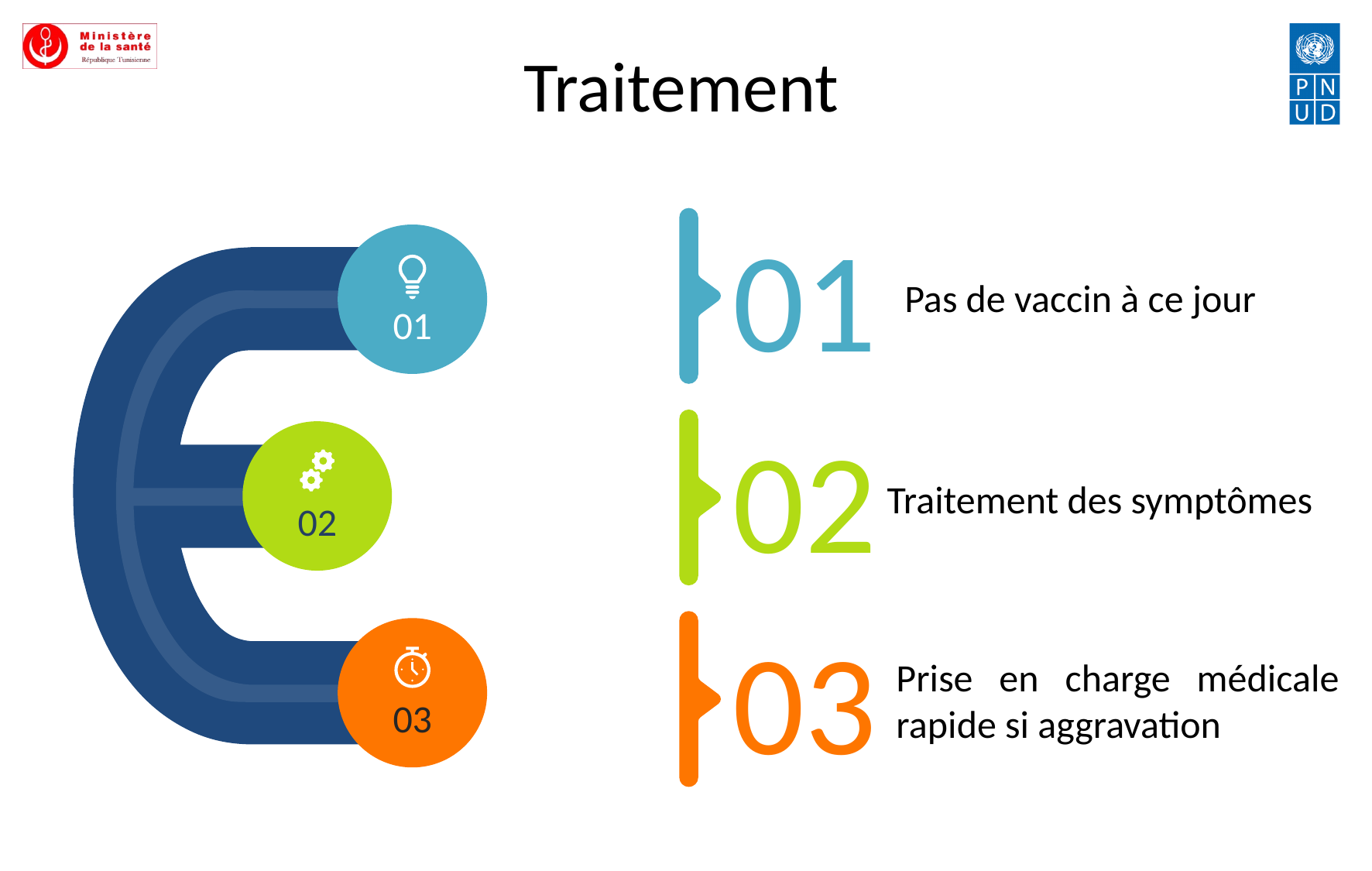

Traitement

01

01

Pas de vaccin à ce jour

02

02

Traitement des symptômes
03

03

Prise en charge médicale rapide si aggravation